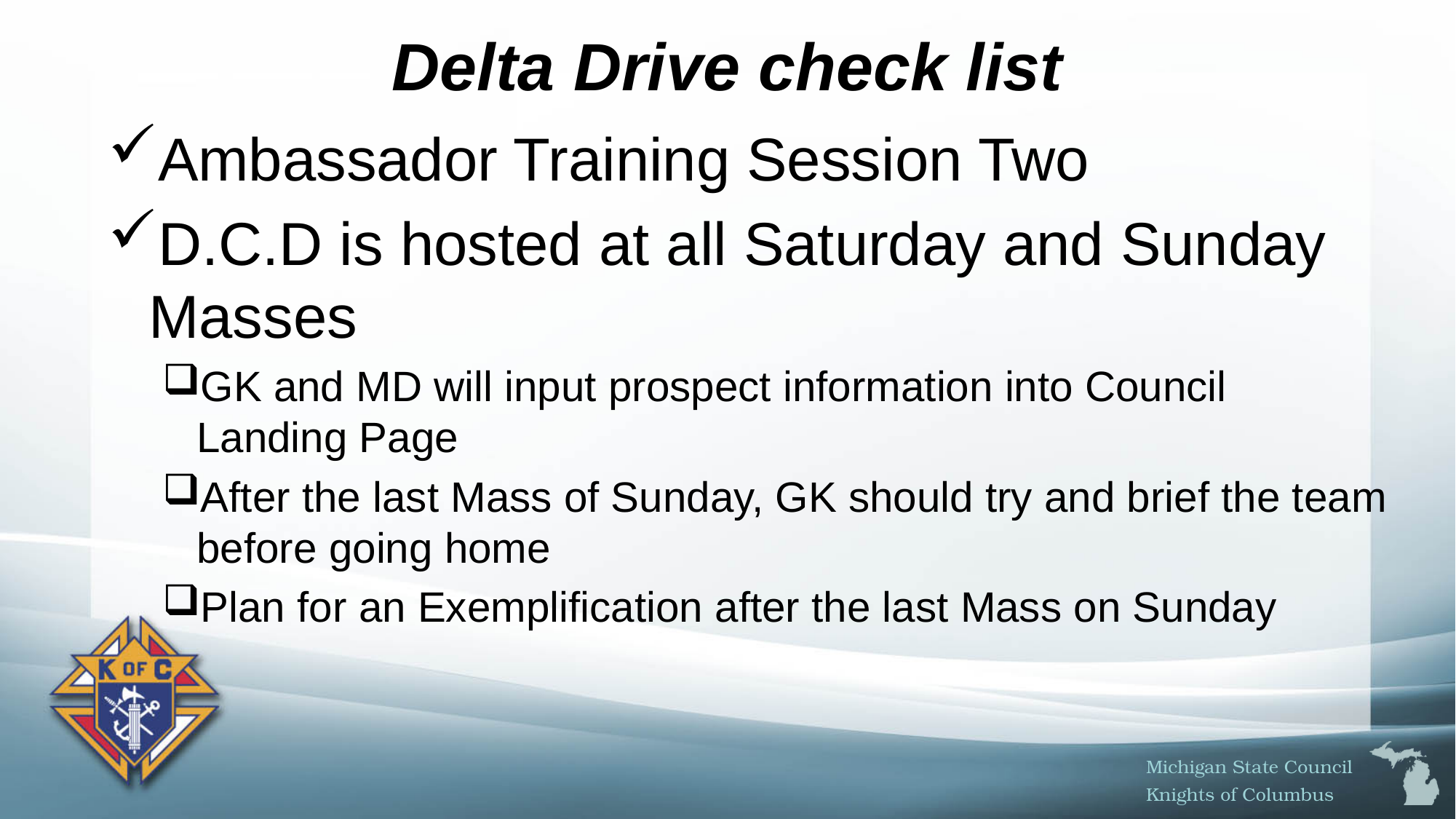

# Delta Drive check list
Ambassador Training Session Two
D.C.D is hosted at all Saturday and Sunday Masses
GK and MD will input prospect information into Council Landing Page
After the last Mass of Sunday, GK should try and brief the team before going home
Plan for an Exemplification after the last Mass on Sunday